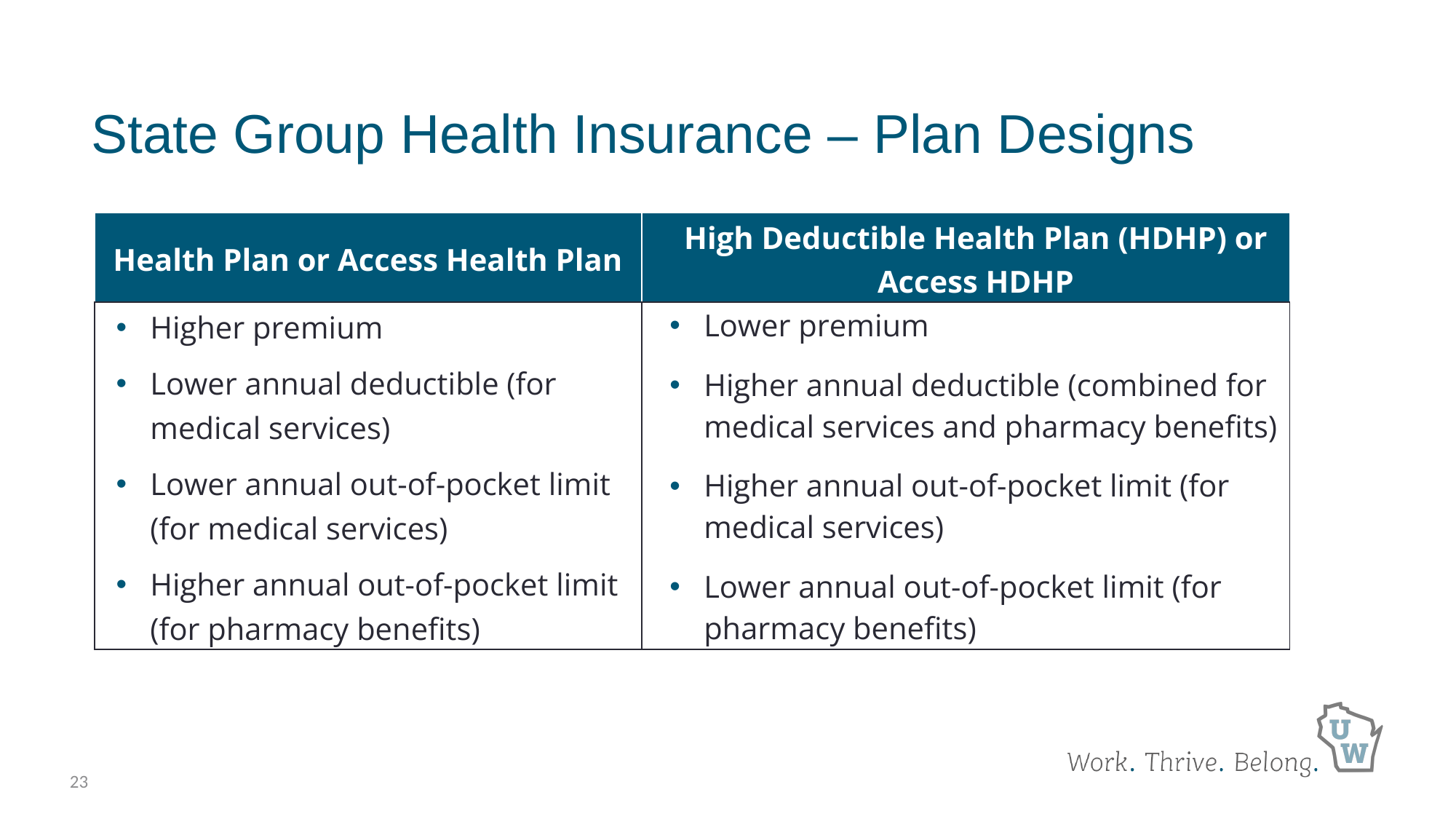

# State Group Health Insurance – Plan Designs
| Health Plan or Access Health Plan | High Deductible Health Plan (HDHP) or Access HDHP |
| --- | --- |
| Higher premium Lower annual deductible (for medical services) Lower annual out-of-pocket limit (for medical services) Higher annual out-of-pocket limit (for pharmacy benefits) | Lower premium Higher annual deductible (combined for medical services and pharmacy benefits) Higher annual out-of-pocket limit (for medical services) Lower annual out-of-pocket limit (for pharmacy benefits) |
23